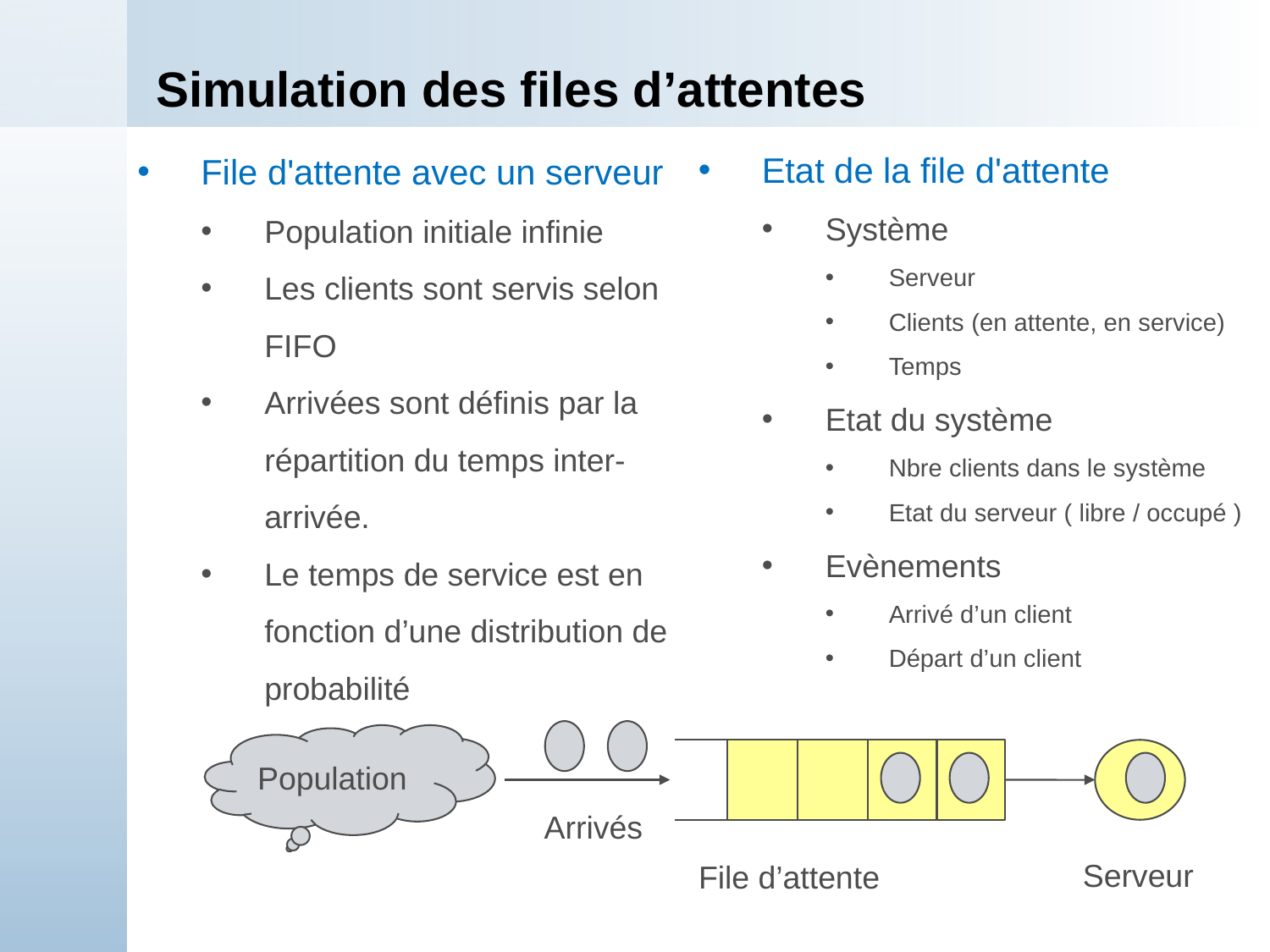

# Simulation des files d’attentes
Etat de la file d'attente
Système
Serveur
Clients (en attente, en service)
Temps
Etat du système
Nbre clients dans le système
Etat du serveur ( libre / occupé )
Evènements
Arrivé d’un client
Départ d’un client
File d'attente avec un serveur
Population initiale infinie
Les clients sont servis selon FIFO
Arrivées sont définis par la répartition du temps inter-arrivée.
Le temps de service est en fonction d’une distribution de probabilité

Population

Arrivés
Serveur
File d’attente